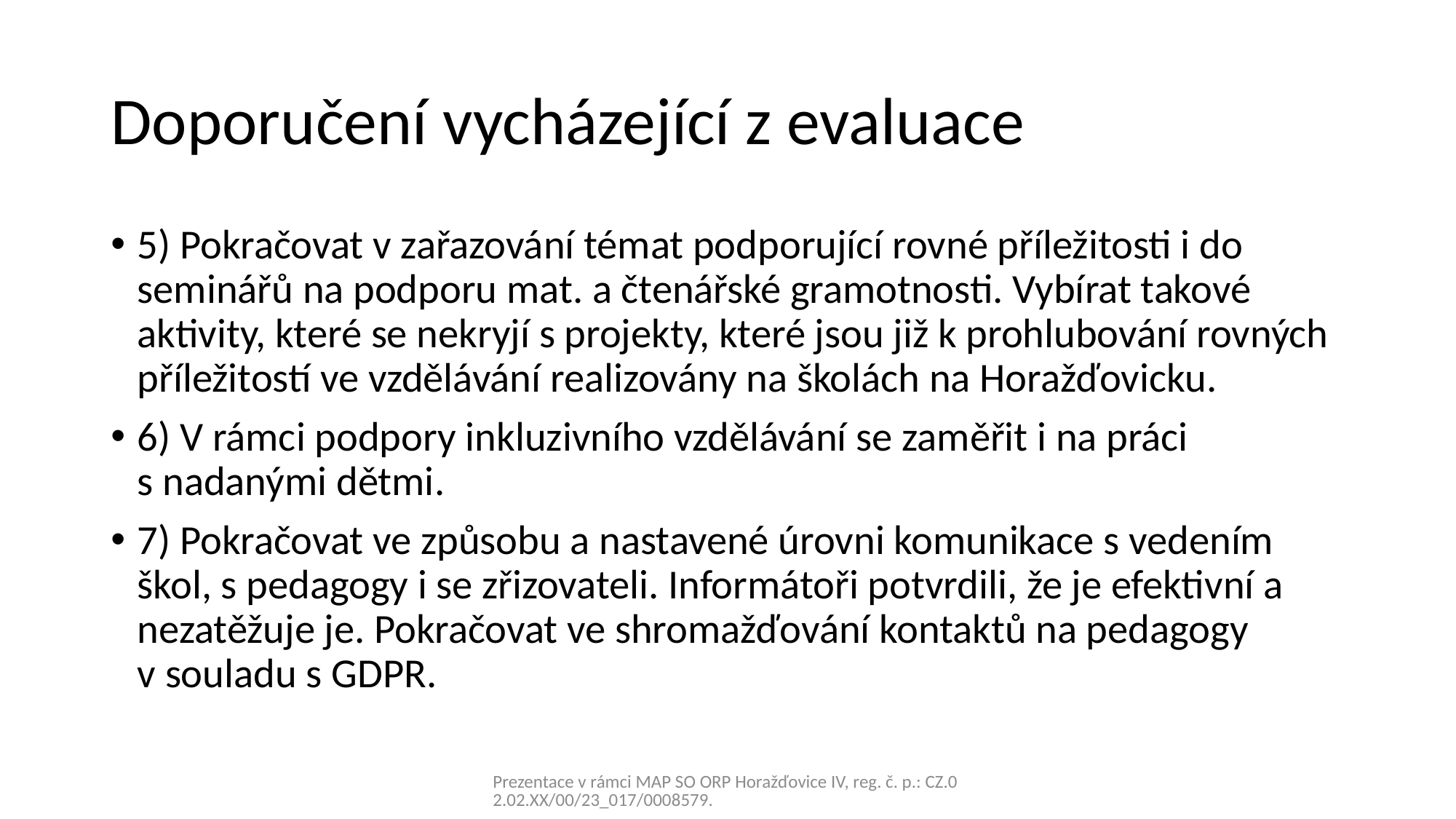

# Doporučení vycházející z evaluace
5) Pokračovat v zařazování témat podporující rovné příležitosti i do seminářů na podporu mat. a čtenářské gramotnosti. Vybírat takové aktivity, které se nekryjí s projekty, které jsou již k prohlubování rovných příležitostí ve vzdělávání realizovány na školách na Horažďovicku.
6) V rámci podpory inkluzivního vzdělávání se zaměřit i na práci s nadanými dětmi.
7) Pokračovat ve způsobu a nastavené úrovni komunikace s vedením škol, s pedagogy i se zřizovateli. Informátoři potvrdili, že je efektivní a nezatěžuje je. Pokračovat ve shromažďování kontaktů na pedagogy v souladu s GDPR.
Prezentace v rámci MAP SO ORP Horažďovice IV, reg. č. p.: CZ.02.02.XX/00/23_017/0008579.